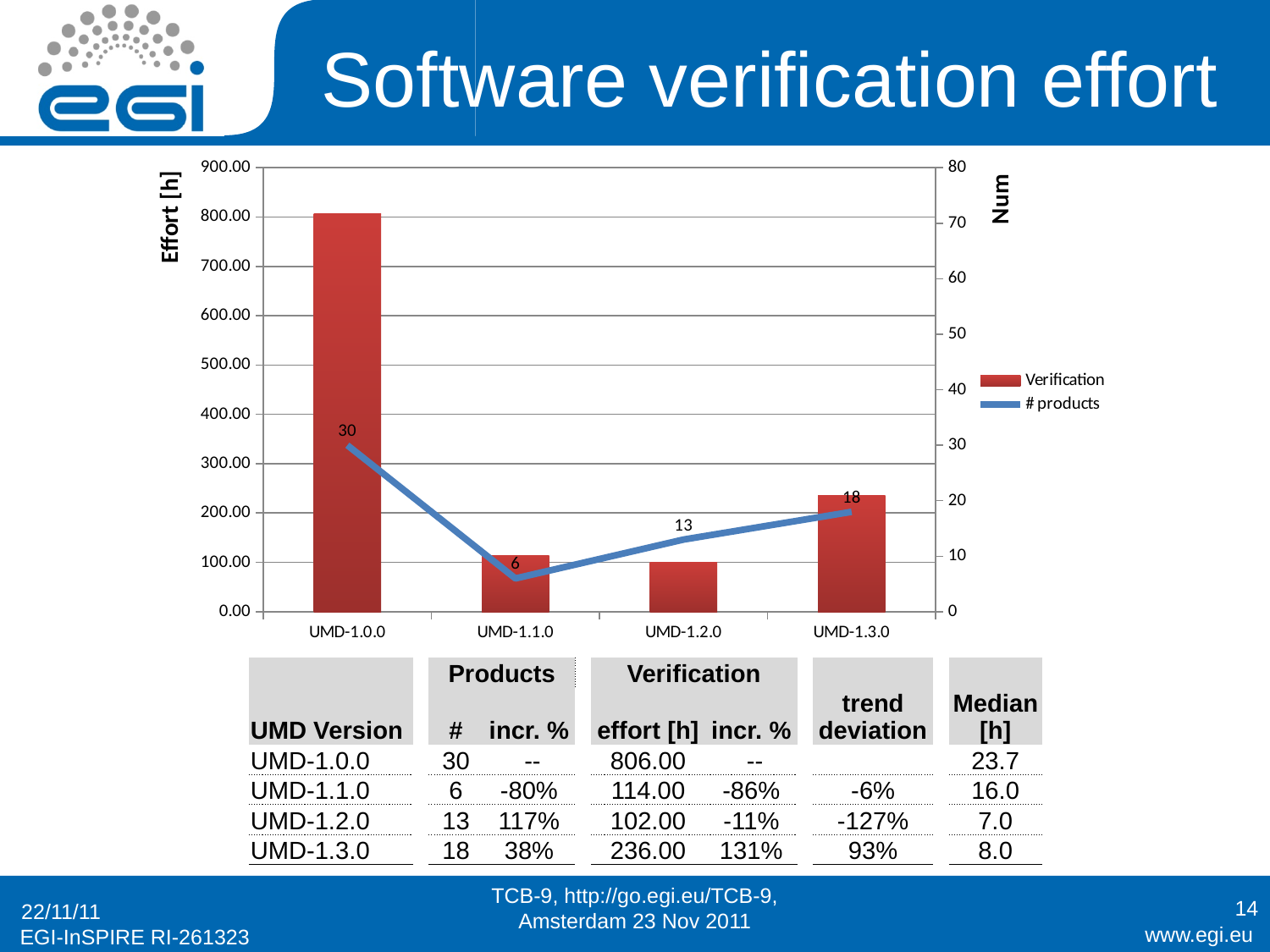

# Software verification effort

### Chart

| Category |  |  |
|---|---|---|
| UMD-1.0.0 | 806.0 | 30.0 |
| UMD-1.1.0 | 114.0 | 6.0 |
| UMD-1.2.0 | 101.0 | 13.0 |
| UMD-1.3.0 | 236.0 | 18.0 |
|  |  | Products |  |  | Verification |  |  | trend deviation |  | Median [h] |
| --- | --- | --- | --- | --- | --- | --- | --- | --- | --- | --- |
| UMD Version |  | # | incr. % |  | effort [h] | incr. % |  |  |  |  |
| UMD-1.0.0 |  | 30 | -- |  | 806.00 | -- |  |  |  | 23.7 |
| UMD-1.1.0 |  | 6 | -80% |  | 114.00 | -86% |  | -6% |  | 16.0 |
| UMD-1.2.0 |  | 13 | 117% |  | 102.00 | -11% |  | -127% |  | 7.0 |
| UMD-1.3.0 |  | 18 | 38% |  | 236.00 | 131% |  | 93% |  | 8.0 |
TCB-9, http://go.egi.eu/TCB-9, Amsterdam 23 Nov 2011
14
22/11/11